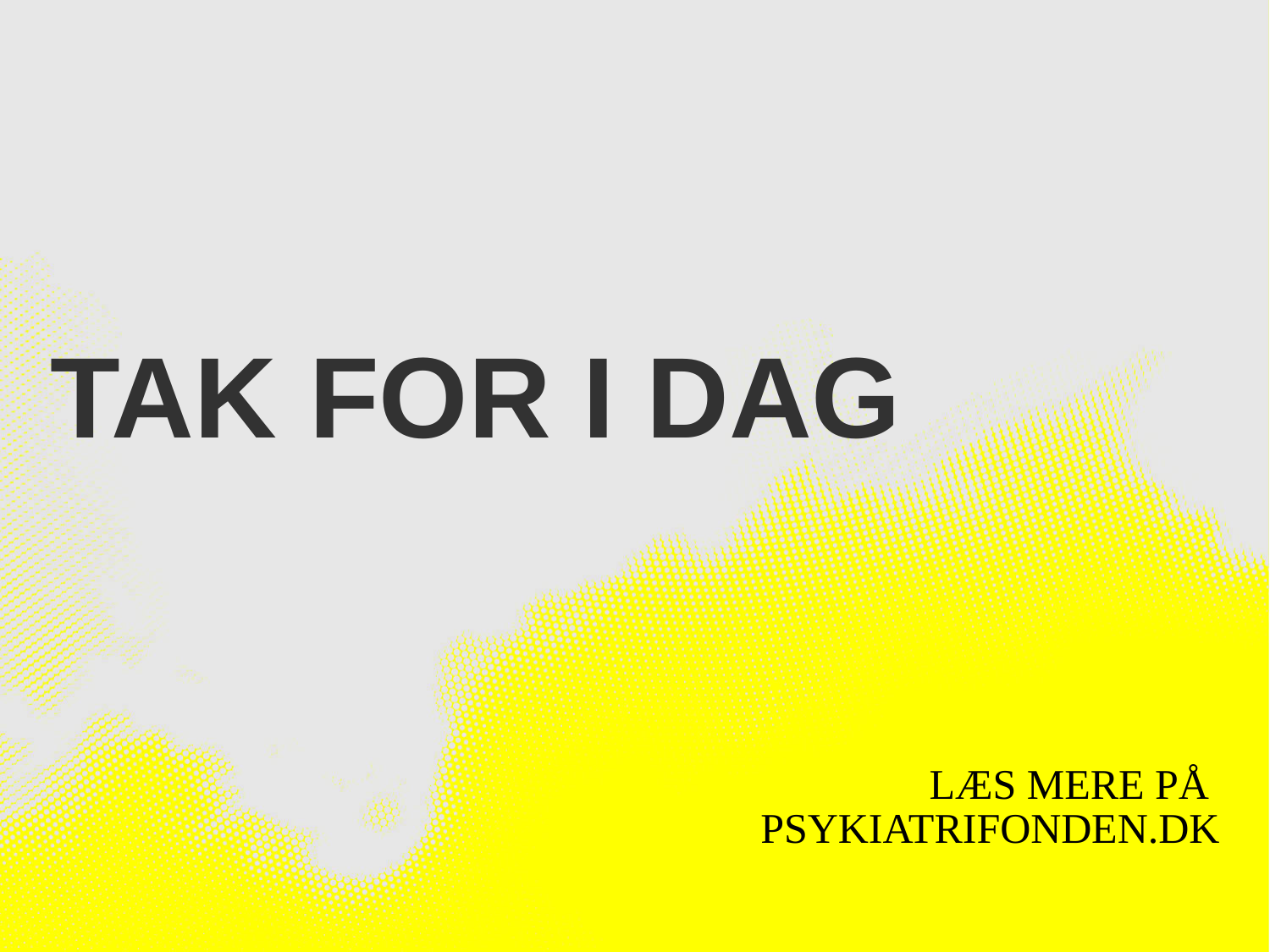

# Tak for i dag

LÆS MERE PÅ
PSYKIATRIFONDEN.DK
16